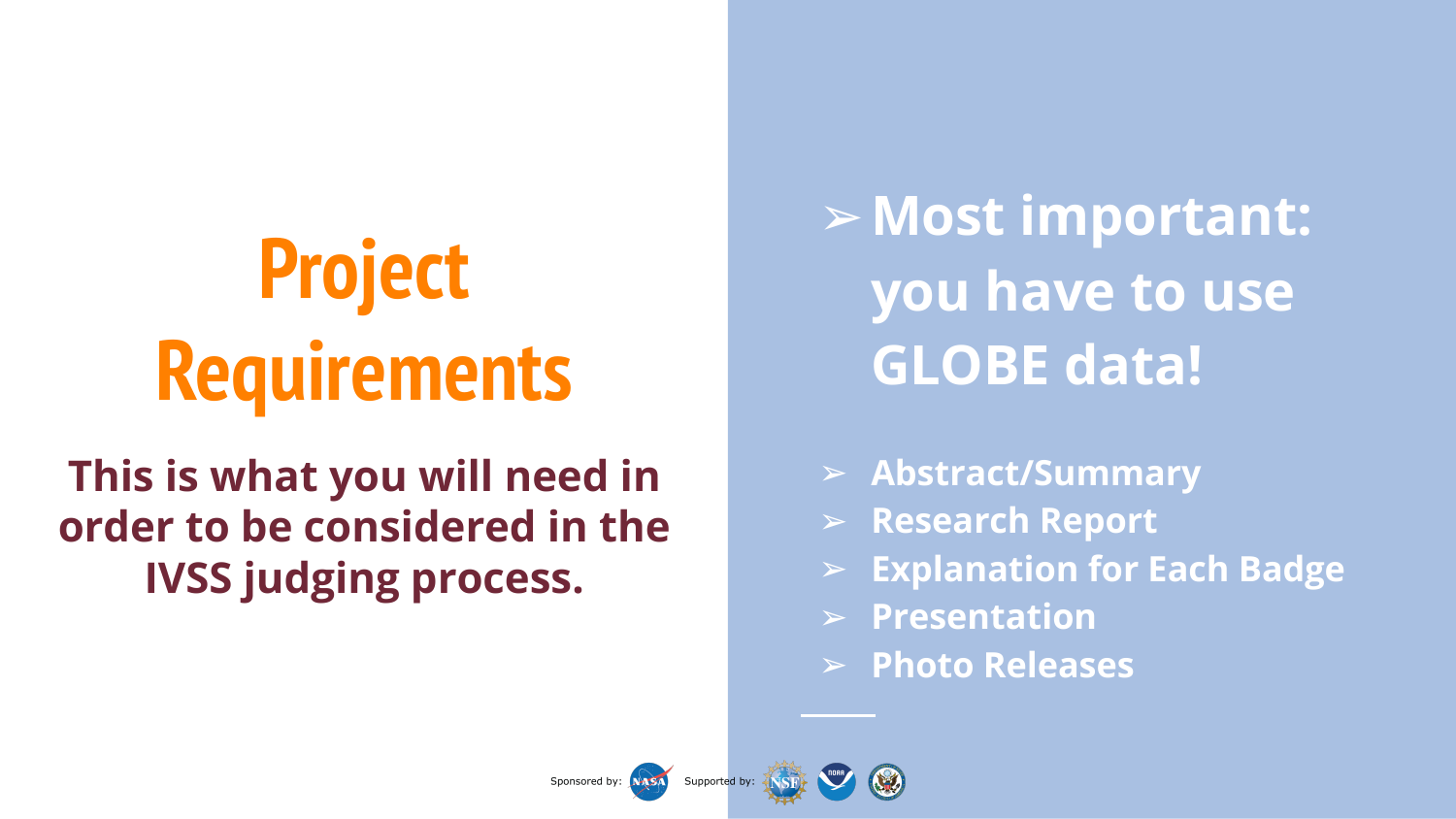

Most important: you have to use GLOBE data!

Abstract/Summary
Research Report
Explanation for Each Badge
Presentation
Photo Releases

# Project Requirements
This is what you will need in order to be considered in the IVSS judging process.